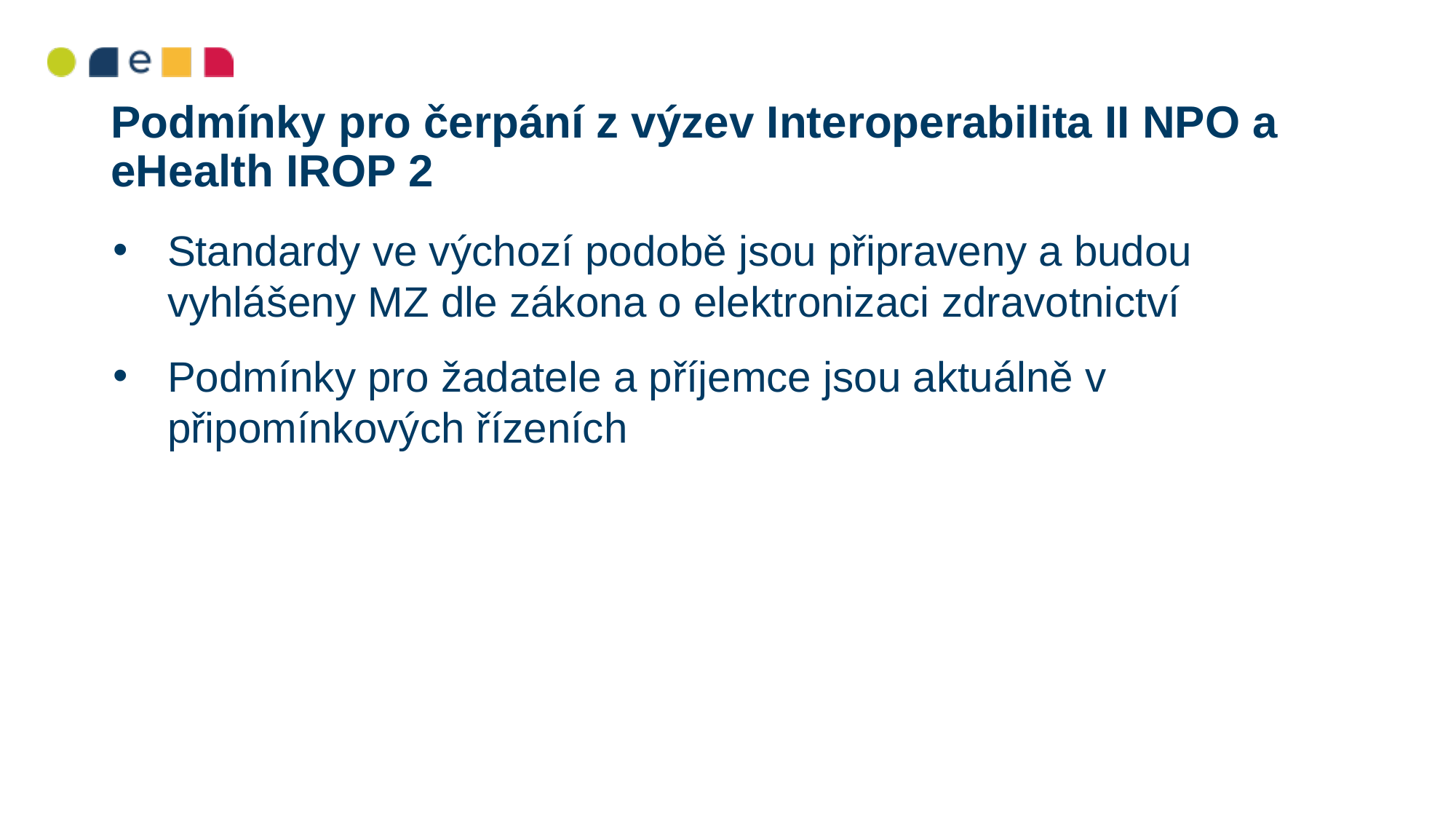

# Podmínky pro čerpání z výzev Interoperabilita II NPO a eHealth IROP 2
Standardy ve výchozí podobě jsou připraveny a budou vyhlášeny MZ dle zákona o elektronizaci zdravotnictví
Podmínky pro žadatele a příjemce jsou aktuálně v připomínkových řízeních